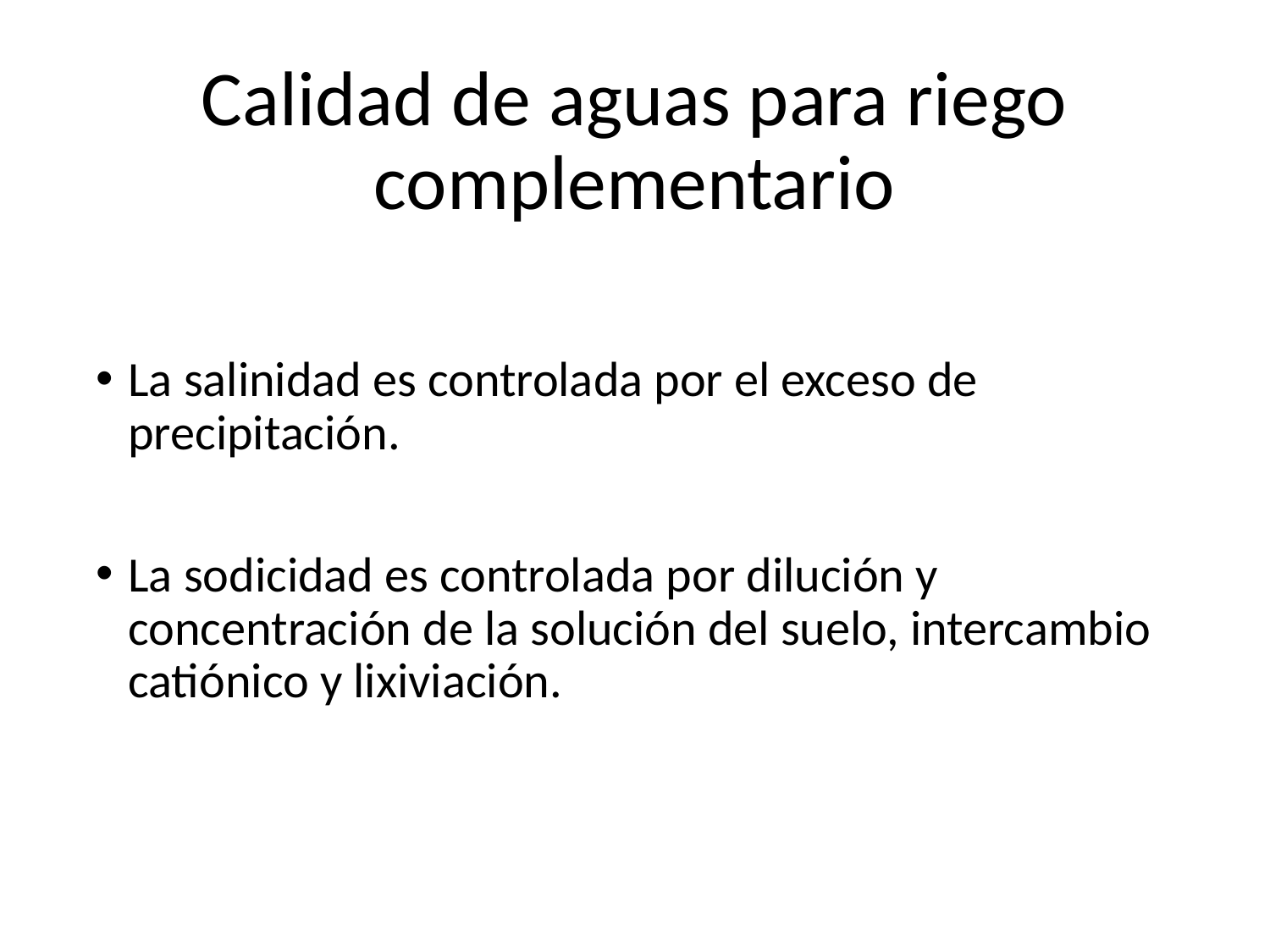

# Calidad de aguas para riego complementario
La salinidad es controlada por el exceso de precipitación.

La sodicidad es controlada por dilución y concentración de la solución del suelo, intercambio catiónico y lixiviación.